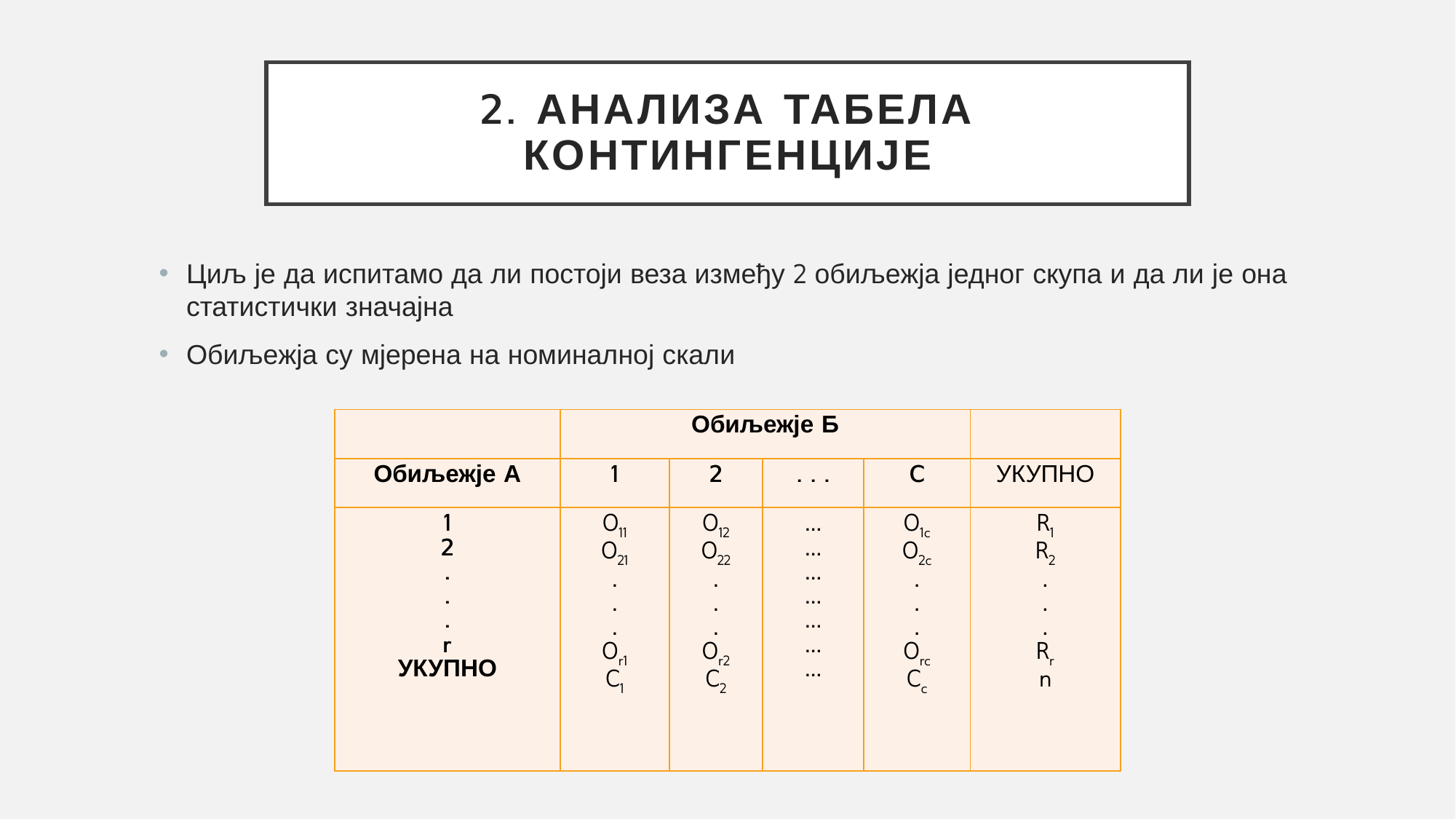

# 2. АНАЛИЗА ТАБЕЛА КОНТИНГЕНЦИЈЕ
Циљ је да испитамо да ли постоји веза између 2 обиљежја једног скупа и да ли је она статистички значајна
Обиљежја су мјерена на номиналној скали
|  | Обиљежје Б |  |  |  |  |
| --- | --- | --- | --- | --- | --- |
| Обиљежје А | 1 | 2 | . . . | C | УКУПНО |
| 1 2 . . . r УКУПНО | O11 O21 . . . Or1 C1 | O12 O22 . . . Or2 C2 | … … … … … … … | O1c O2c . . . Orc Cc | R1 R2 . . . Rr n |